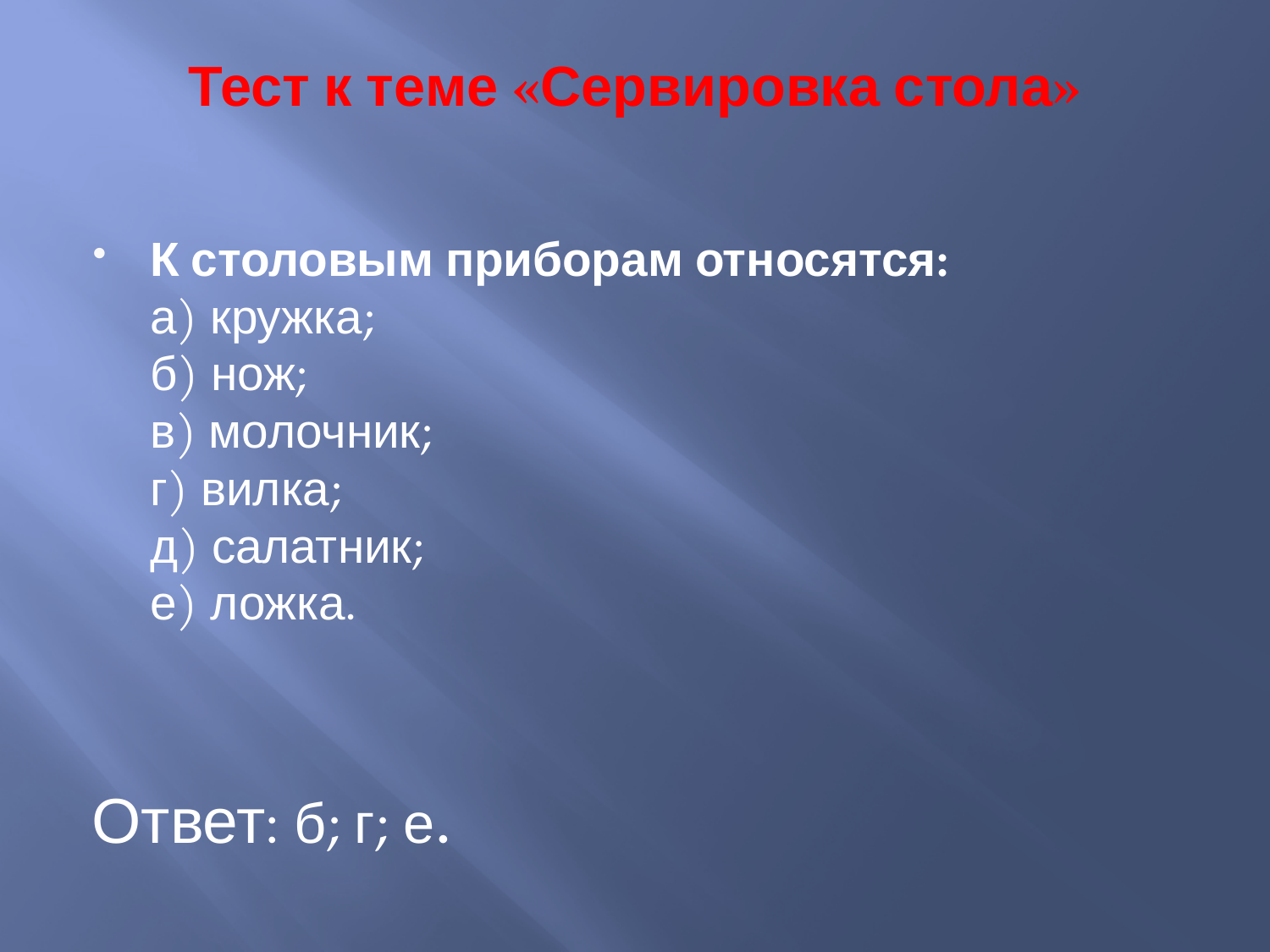

# Тест к теме «Сервировка стола»
К столовым приборам относятся:
а) кружка;
б) нож;
в) молочник;
г) вилка;
д) салатник;
е) ложка.
Ответ: б; г; е.